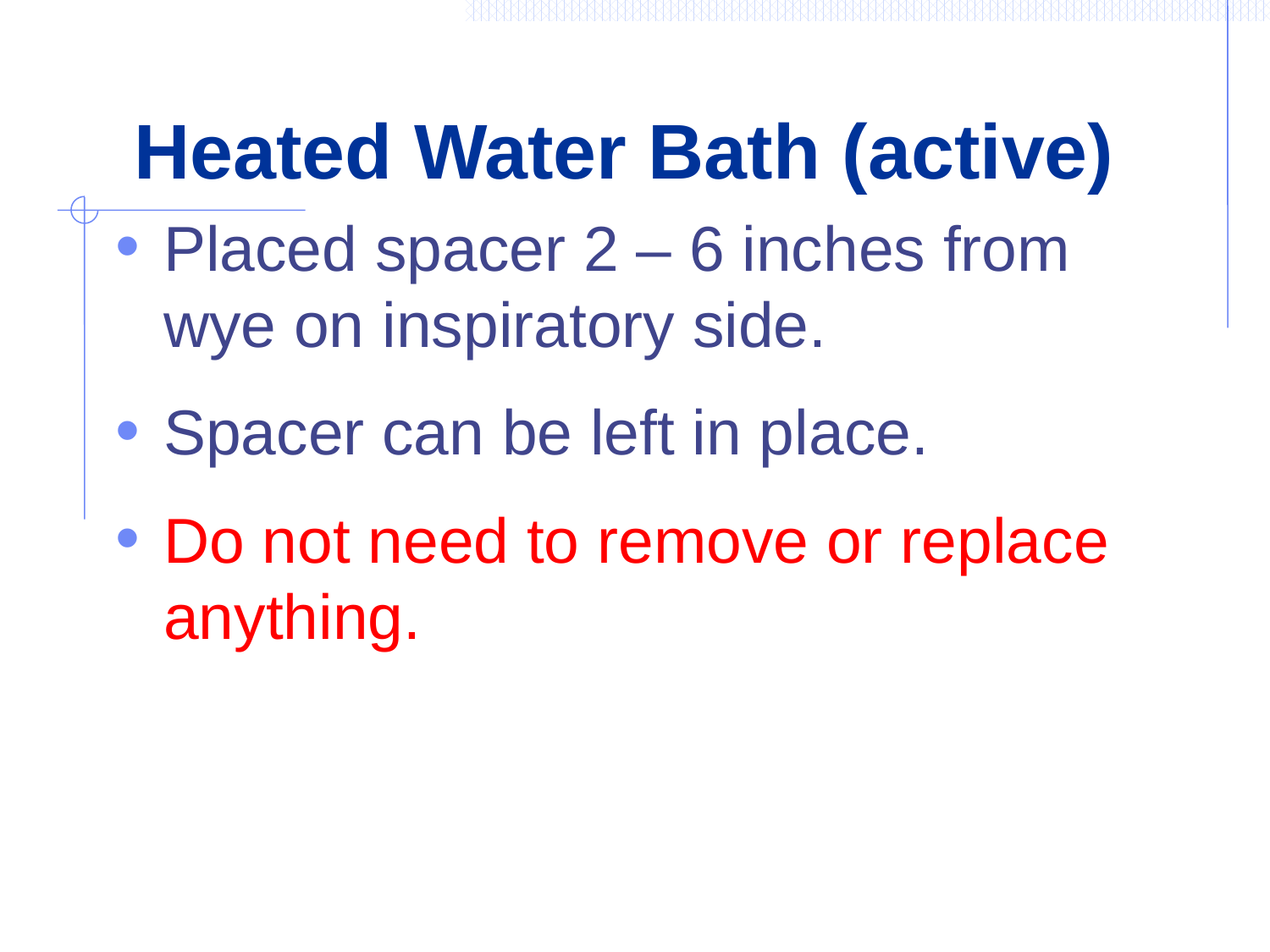

# Heated Water Bath (active)
Placed spacer 2 – 6 inches from wye on inspiratory side.
Spacer can be left in place.
Do not need to remove or replace anything.